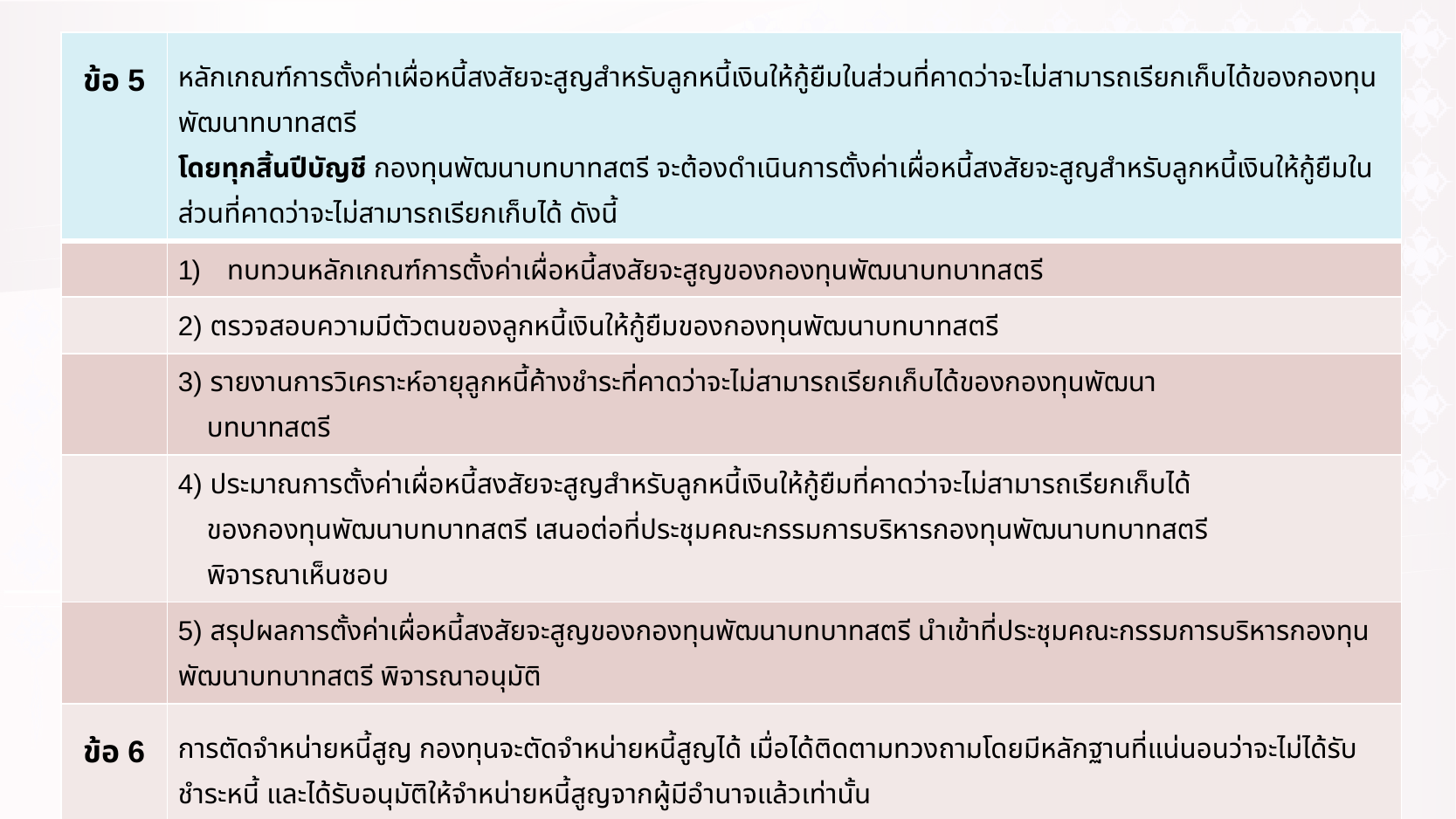

| ข้อ 5 | หลักเกณฑ์การตั้งค่าเผื่อหนี้สงสัยจะสูญสำหรับลูกหนี้เงินให้กู้ยืมในส่วนที่คาดว่าจะไม่สามารถเรียกเก็บได้ของกองทุนพัฒนาทบาทสตรี โดยทุกสิ้นปีบัญชี กองทุนพัฒนาบทบาทสตรี จะต้องดำเนินการตั้งค่าเผื่อหนี้สงสัยจะสูญสำหรับลูกหนี้เงินให้กู้ยืมในส่วนที่คาดว่าจะไม่สามารถเรียกเก็บได้ ดังนี้ |
| --- | --- |
|  | ทบทวนหลักเกณฑ์การตั้งค่าเผื่อหนี้สงสัยจะสูญของกองทุนพัฒนาบทบาทสตรี |
|  | 2) ตรวจสอบความมีตัวตนของลูกหนี้เงินให้กู้ยืมของกองทุนพัฒนาบทบาทสตรี |
|  | 3) รายงานการวิเคราะห์อายุลูกหนี้ค้างชำระที่คาดว่าจะไม่สามารถเรียกเก็บได้ของกองทุนพัฒนา บทบาทสตรี |
|  | 4) ประมาณการตั้งค่าเผื่อหนี้สงสัยจะสูญสำหรับลูกหนี้เงินให้กู้ยืมที่คาดว่าจะไม่สามารถเรียกเก็บได้ ของกองทุนพัฒนาบทบาทสตรี เสนอต่อที่ประชุมคณะกรรมการบริหารกองทุนพัฒนาบทบาทสตรี พิจารณาเห็นชอบ |
|  | 5) สรุปผลการตั้งค่าเผื่อหนี้สงสัยจะสูญของกองทุนพัฒนาบทบาทสตรี นำเข้าที่ประชุมคณะกรรมการบริหารกองทุนพัฒนาบทบาทสตรี พิจารณาอนุมัติ |
| ข้อ 6 | การตัดจำหน่ายหนี้สูญ กองทุนจะตัดจำหน่ายหนี้สูญได้ เมื่อได้ติดตามทวงถามโดยมีหลักฐานที่แน่นอนว่าจะไม่ได้รับชำระหนี้ และได้รับอนุมัติให้จำหน่ายหนี้สูญจากผู้มีอำนาจแล้วเท่านั้น |
| ข้อ 7 | ให้กองทุนพัฒนาบทบาทสตรีตั้งค่าเผื่อหนี้สงสัยจะสูญให้เป็นไปตามหลักเกณฑ์ที่กำหนดในประกาศนี้ทุกปี |